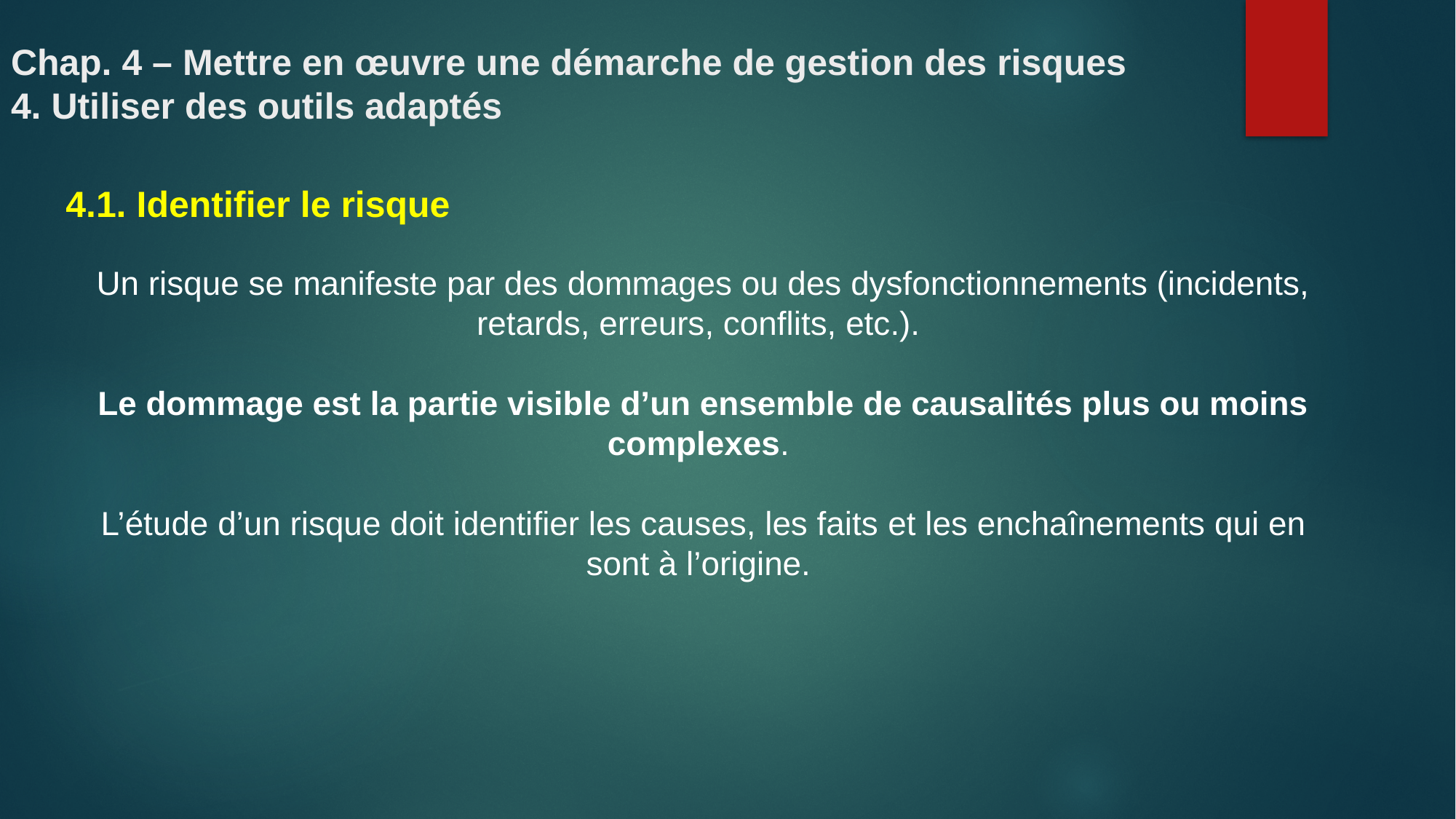

# Chap. 4 – Mettre en œuvre une démarche de gestion des risques 4. Utiliser des outils adaptés
4.1. Identifier le risque

Un risque se manifeste par des dommages ou des dysfonctionnements (incidents, retards, erreurs, conflits, etc.).

Le dommage est la partie visible d’un ensemble de causalités plus ou moins complexes.

L’étude d’un risque doit identifier les causes, les faits et les enchaînements qui en sont à l’origine.